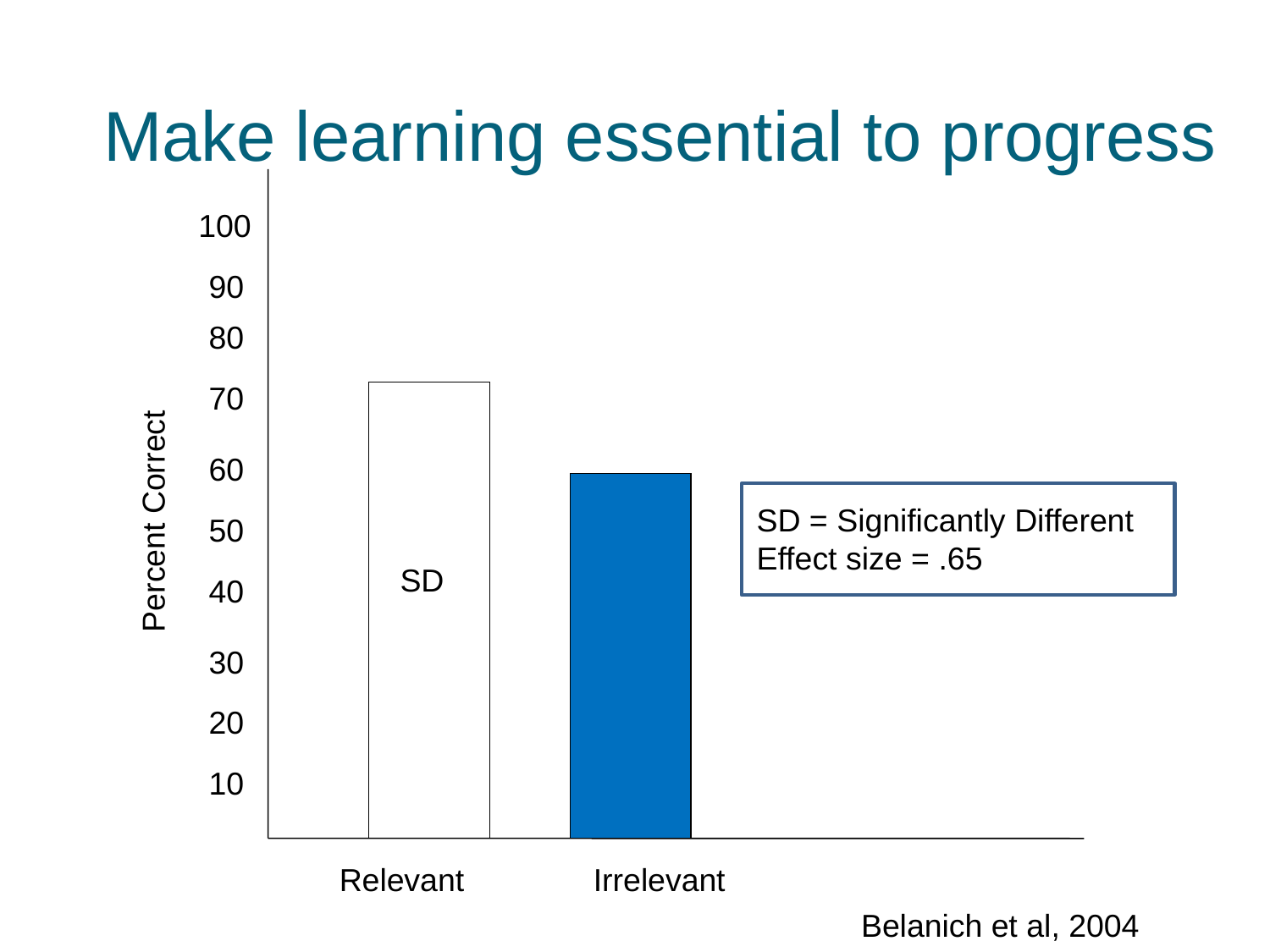

Make learning essential to progress

100
90
80
70

60

SD = Significantly Different
Effect size = .65
Percent Correct
50
SD
40
30
20
10

Relevant		Irrelevant
Belanich et al, 2004